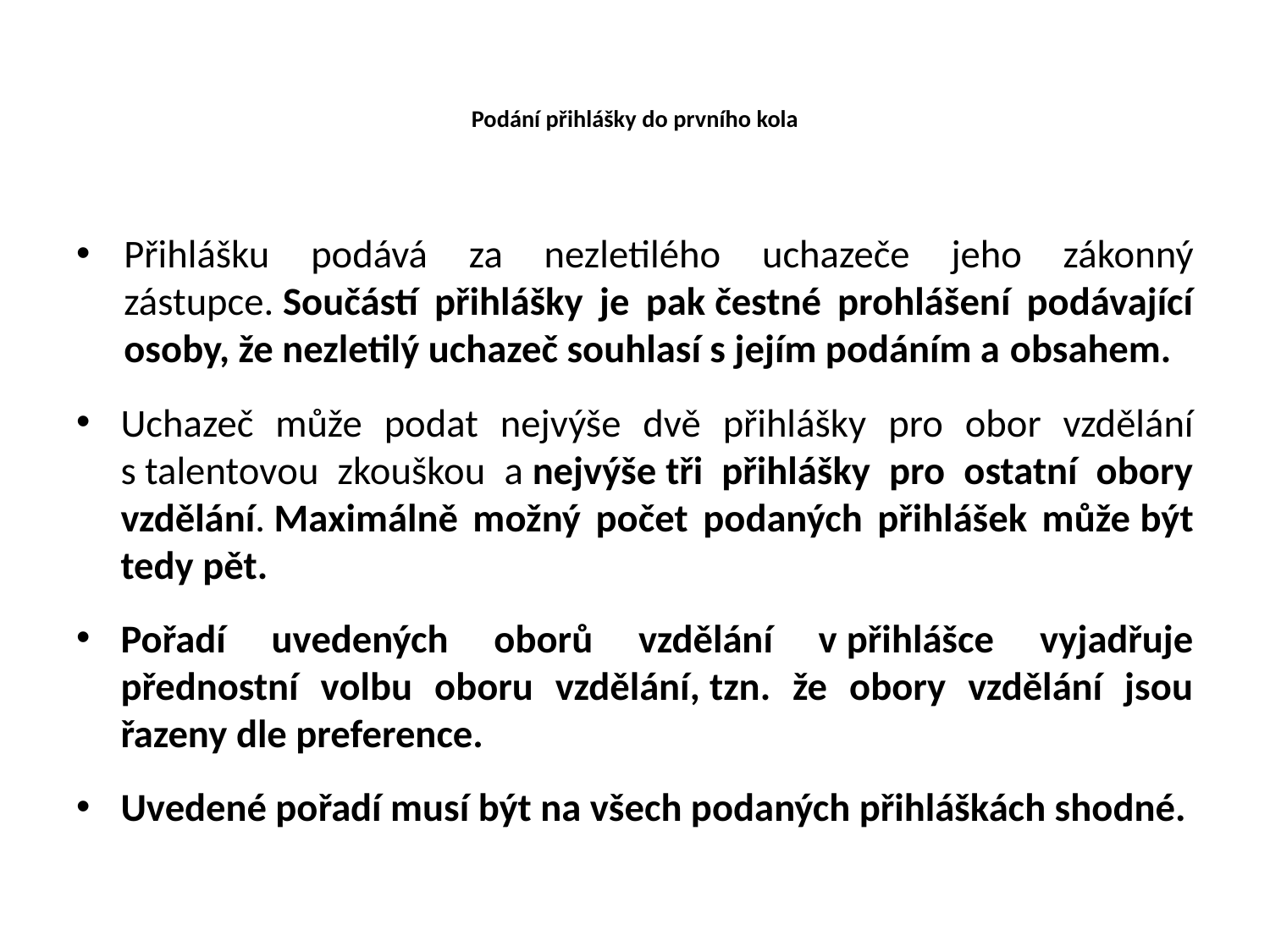

# Podání přihlášky do prvního kola
Přihlášku podává za nezletilého uchazeče jeho zákonný zástupce. Součástí přihlášky je pak čestné prohlášení podávající osoby, že nezletilý uchazeč souhlasí s jejím podáním a obsahem.
Uchazeč může podat nejvýše dvě přihlášky pro obor vzdělání s talentovou zkouškou a nejvýše tři přihlášky pro ostatní obory vzdělání. Maximálně možný počet podaných přihlášek může být tedy pět.
Pořadí uvedených oborů vzdělání v přihlášce vyjadřuje přednostní volbu oboru vzdělání, tzn. že obory vzdělání jsou řazeny dle preference.
Uvedené pořadí musí být na všech podaných přihláškách shodné.